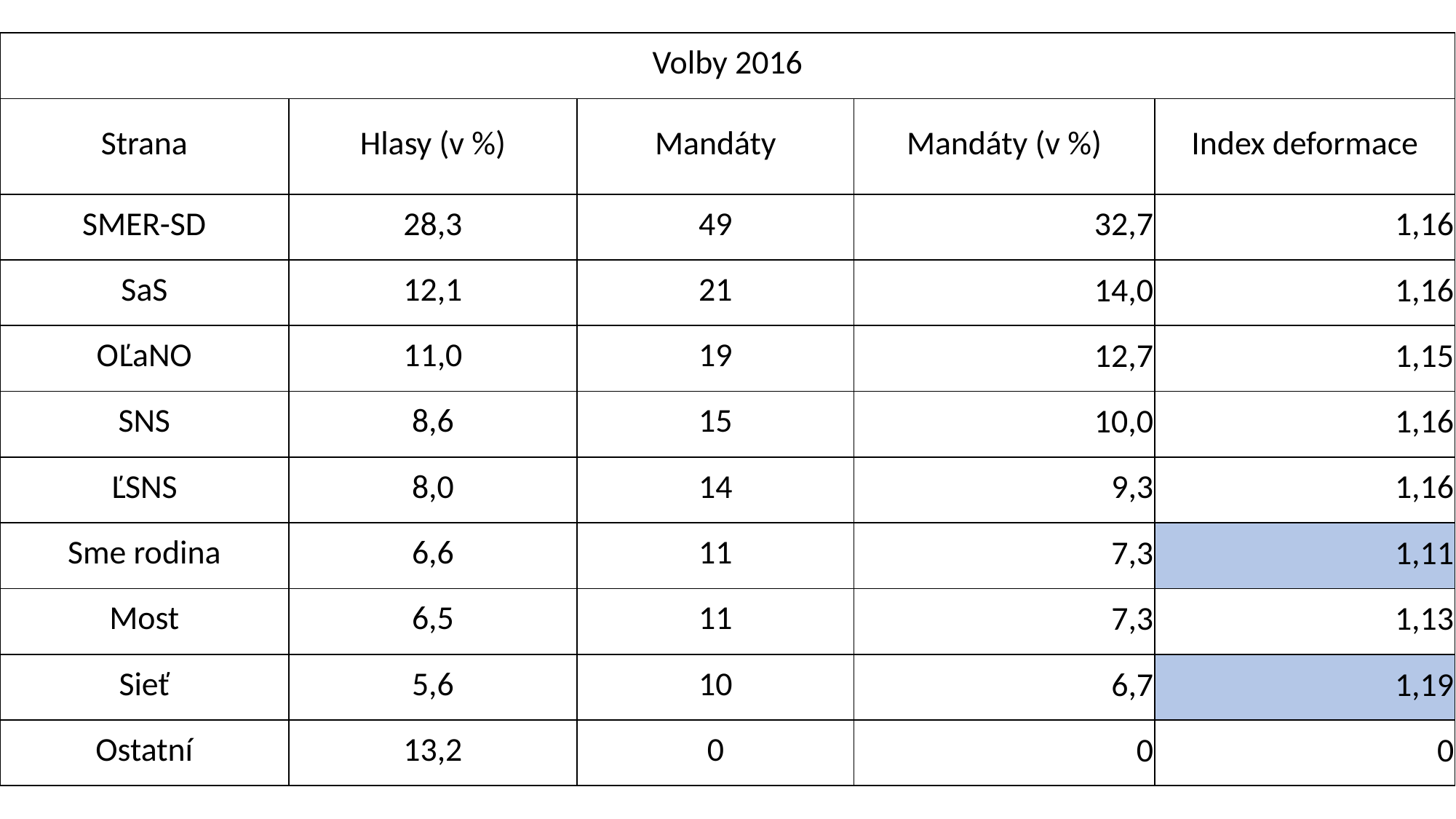

| Volby 2016 |  |  |  |  |
| --- | --- | --- | --- | --- |
| Strana | Hlasy (v %) | Mandáty | Mandáty (v %) | Index deformace |
| SMER-SD | 28,3 | 49 | 32,7 | 1,16 |
| SaS | 12,1 | 21 | 14,0 | 1,16 |
| OĽaNO | 11,0 | 19 | 12,7 | 1,15 |
| SNS | 8,6 | 15 | 10,0 | 1,16 |
| ĽSNS | 8,0 | 14 | 9,3 | 1,16 |
| Sme rodina | 6,6 | 11 | 7,3 | 1,11 |
| Most | 6,5 | 11 | 7,3 | 1,13 |
| Sieť | 5,6 | 10 | 6,7 | 1,19 |
| Ostatní | 13,2 | 0 | 0 | 0 |